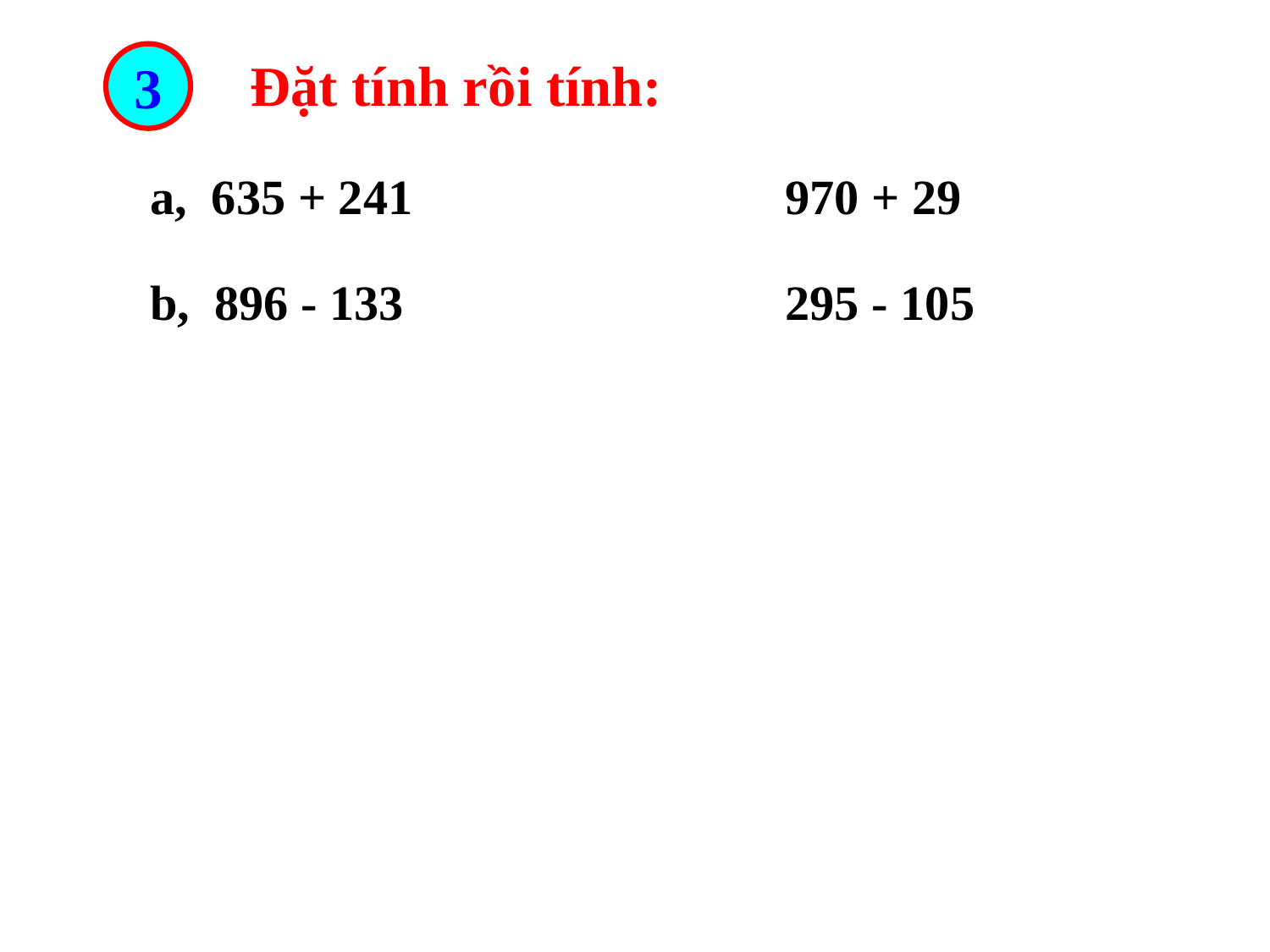

3
Đặt tính rồi tính:
a,  635 + 241
970 + 29
b,  896 - 133
295 - 105